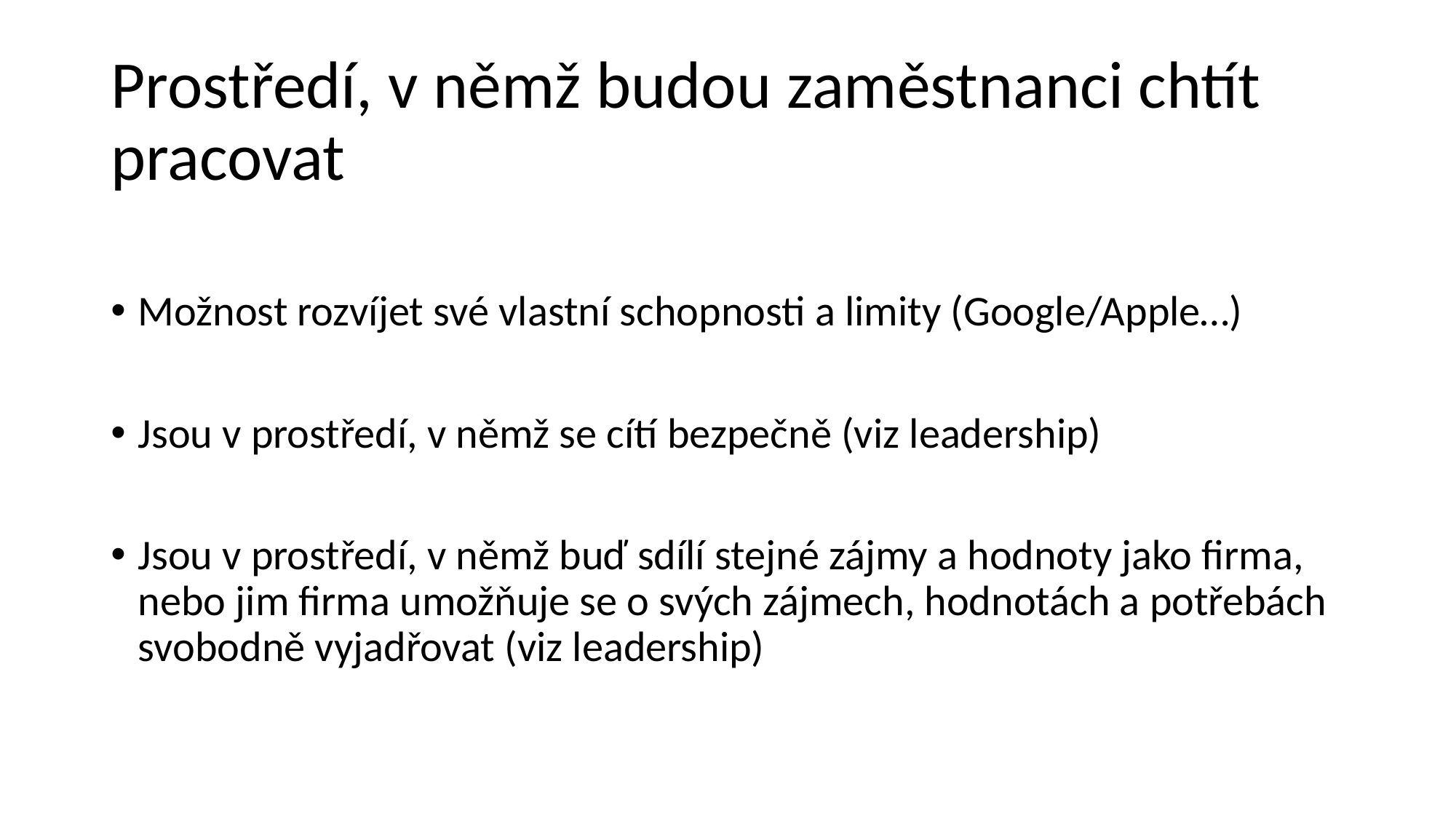

# Prostředí, v němž budou zaměstnanci chtít pracovat

Možnost rozvíjet své vlastní schopnosti a limity (Google/Apple…)

Jsou v prostředí, v němž se cítí bezpečně (viz leadership)

Jsou v prostředí, v němž buď sdílí stejné zájmy a hodnoty jako firma, nebo jim firma umožňuje se o svých zájmech, hodnotách a potřebách svobodně vyjadřovat (viz leadership)